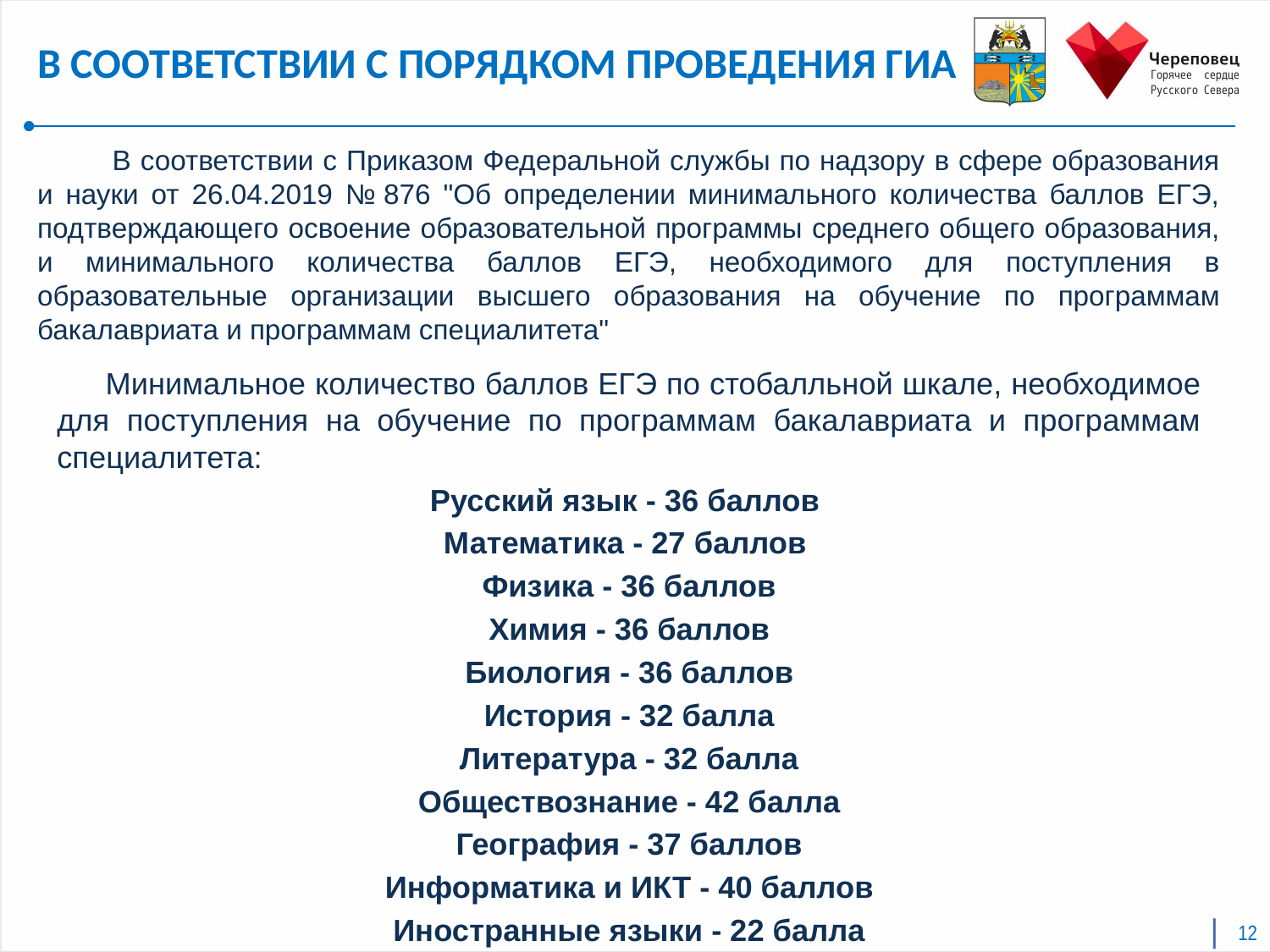

В СООТВЕТСТВИИ С ПОРЯДКОМ ПРОВЕДЕНИЯ ГИА
В соответствии с Приказом Федеральной службы по надзору в сфере образования и науки от 26.04.2019 № 876 "Об определении минимального количества баллов ЕГЭ, подтверждающего освоение образовательной программы среднего общего образования, и минимального количества баллов ЕГЭ, необходимого для поступления в образовательные организации высшего образования на обучение по программам бакалавриата и программам специалитета"
Минимальное количество баллов ЕГЭ по стобалльной шкале, необходимое для поступления на обучение по программам бакалавриата и программам специалитета:
Русский язык - 36 баллов
Математика - 27 баллов
Физика - 36 баллов
Химия - 36 баллов
Биология - 36 баллов
История - 32 балла
Литература - 32 балла
Обществознание - 42 балла
География - 37 баллов
Информатика и ИКТ - 40 баллов
Иностранные языки - 22 балла
12